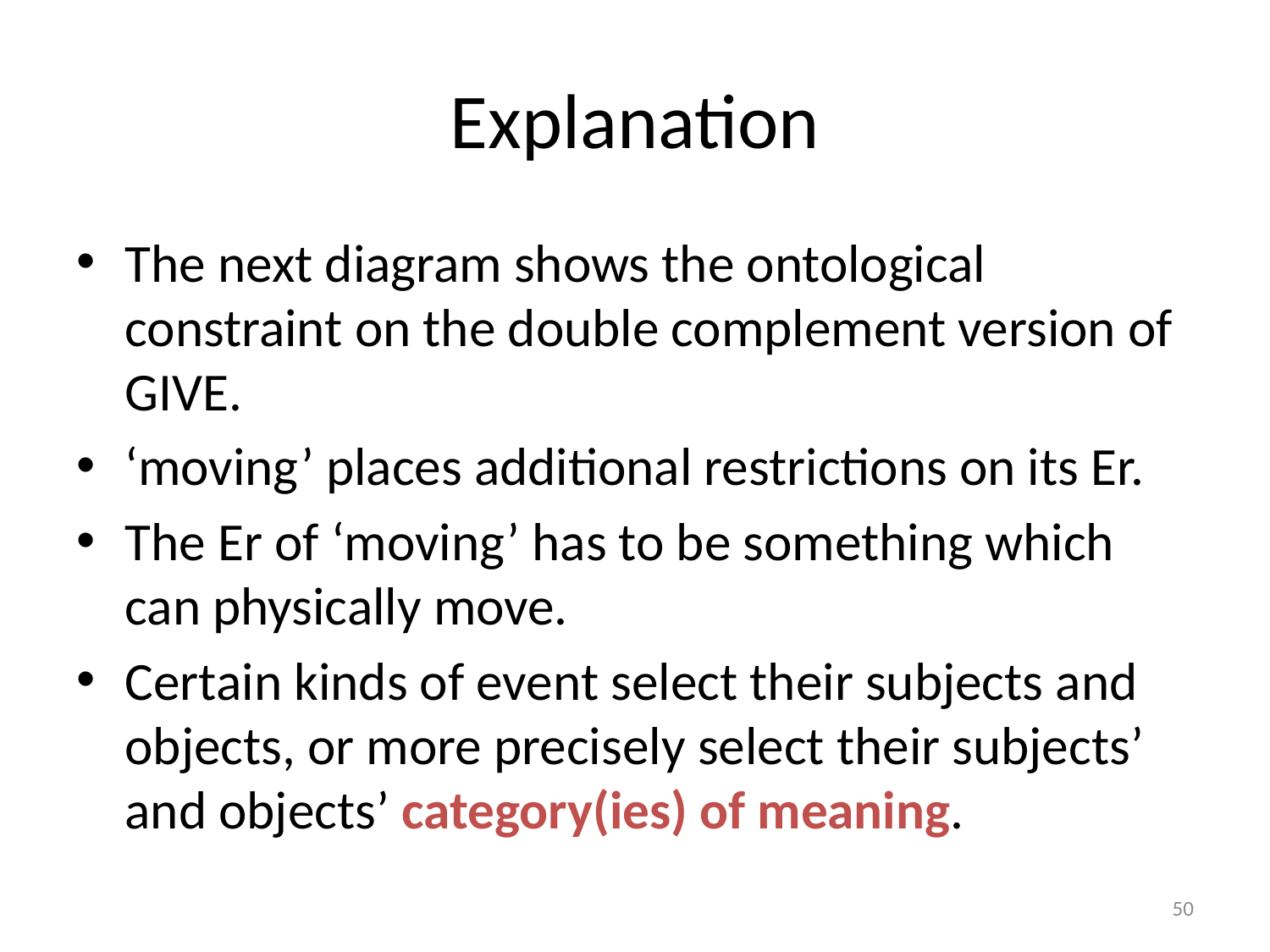

# Explanation
The next diagram shows the ontological constraint on the double complement version of GIVE.
‘moving’ places additional restrictions on its Er.
The Er of ‘moving’ has to be something which can physically move.
Certain kinds of event select their subjects and objects, or more precisely select their subjects’ and objects’ category(ies) of meaning.

50